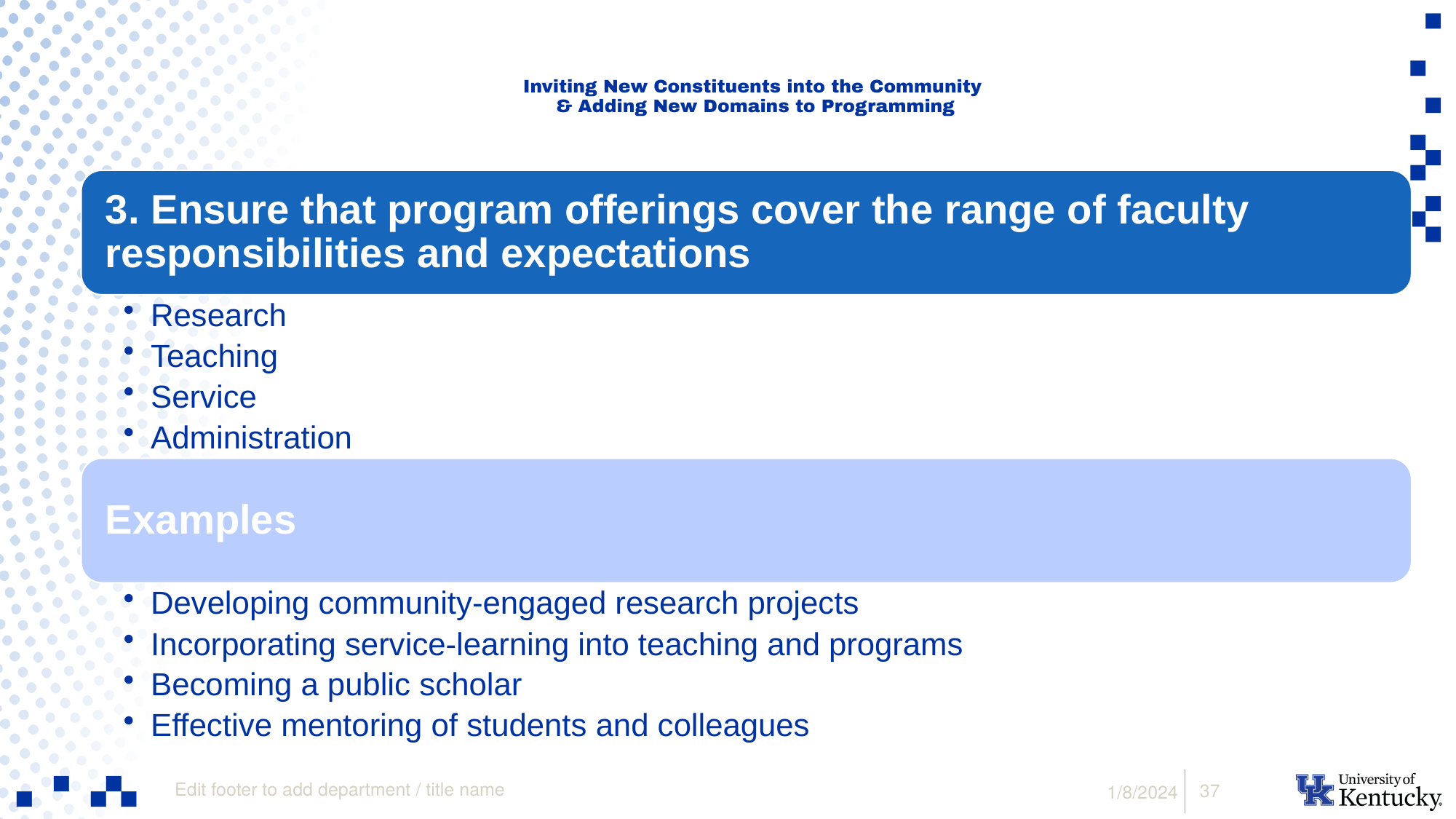

# Inviting New Constituents into the Community & Adding New Domains to Programming
3. Ensure that program offerings cover the range of faculty responsibilities and expectations
Research
Teaching
Service
Administration
Examples
Developing community-engaged research projects
Incorporating service-learning into teaching and programs
Becoming a public scholar
Effective mentoring of students and colleagues
Edit footer to add department / title name
1/8/2024
37